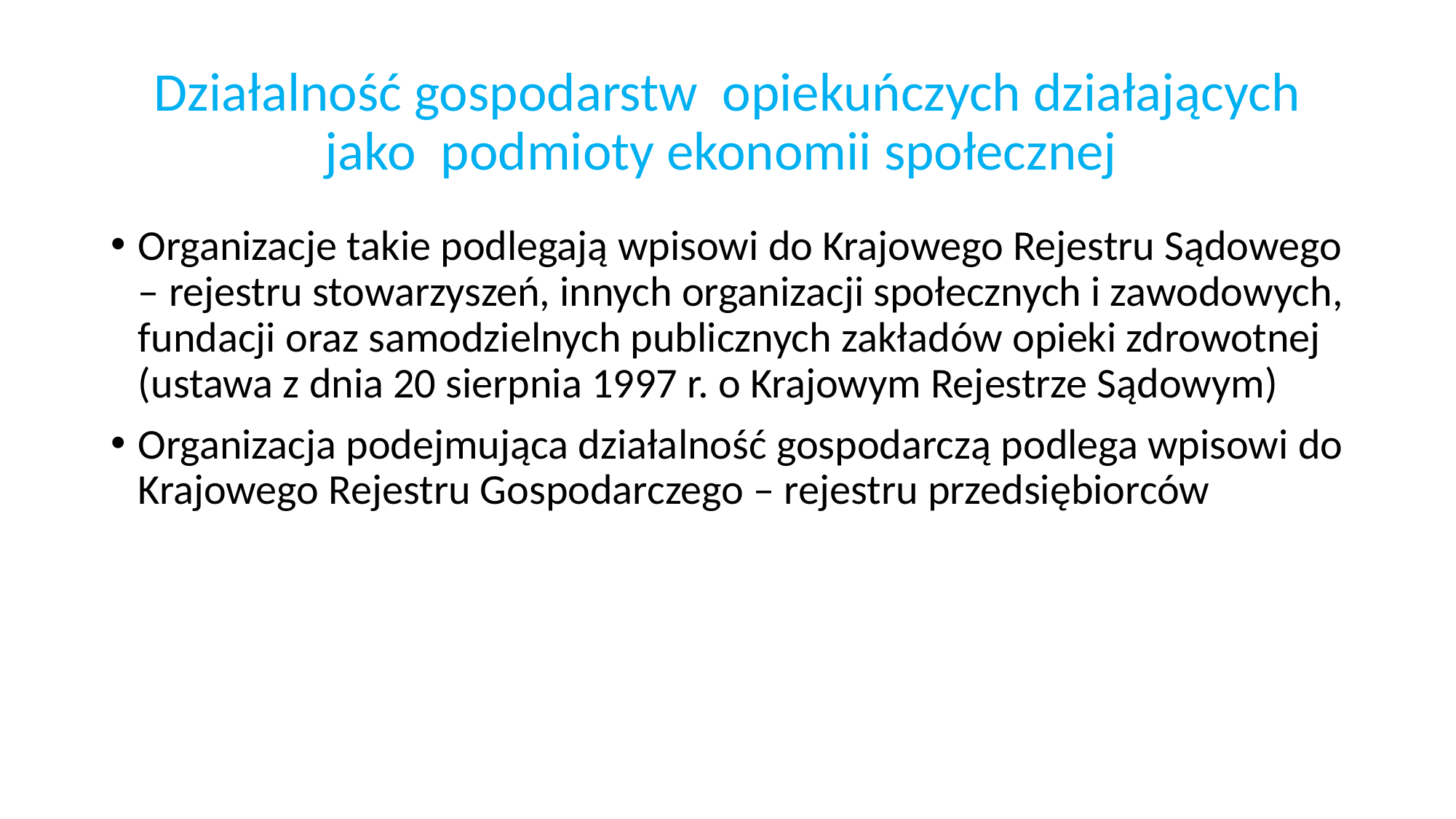

# Działalność gospodarstw  opiekuńczych działających jako  podmioty ekonomii społecznej
Organizacje takie podlegają wpisowi do Krajowego Rejestru Sądowego – rejestru stowarzyszeń, innych organizacji społecznych i zawodowych, fundacji oraz samodzielnych publicznych zakładów opieki zdrowotnej (ustawa z dnia 20 sierpnia 1997 r. o Krajowym Rejestrze Sądowym)
Organizacja podejmująca działalność gospodarczą podlega wpisowi do Krajowego Rejestru Gospodarczego – rejestru przedsiębiorców